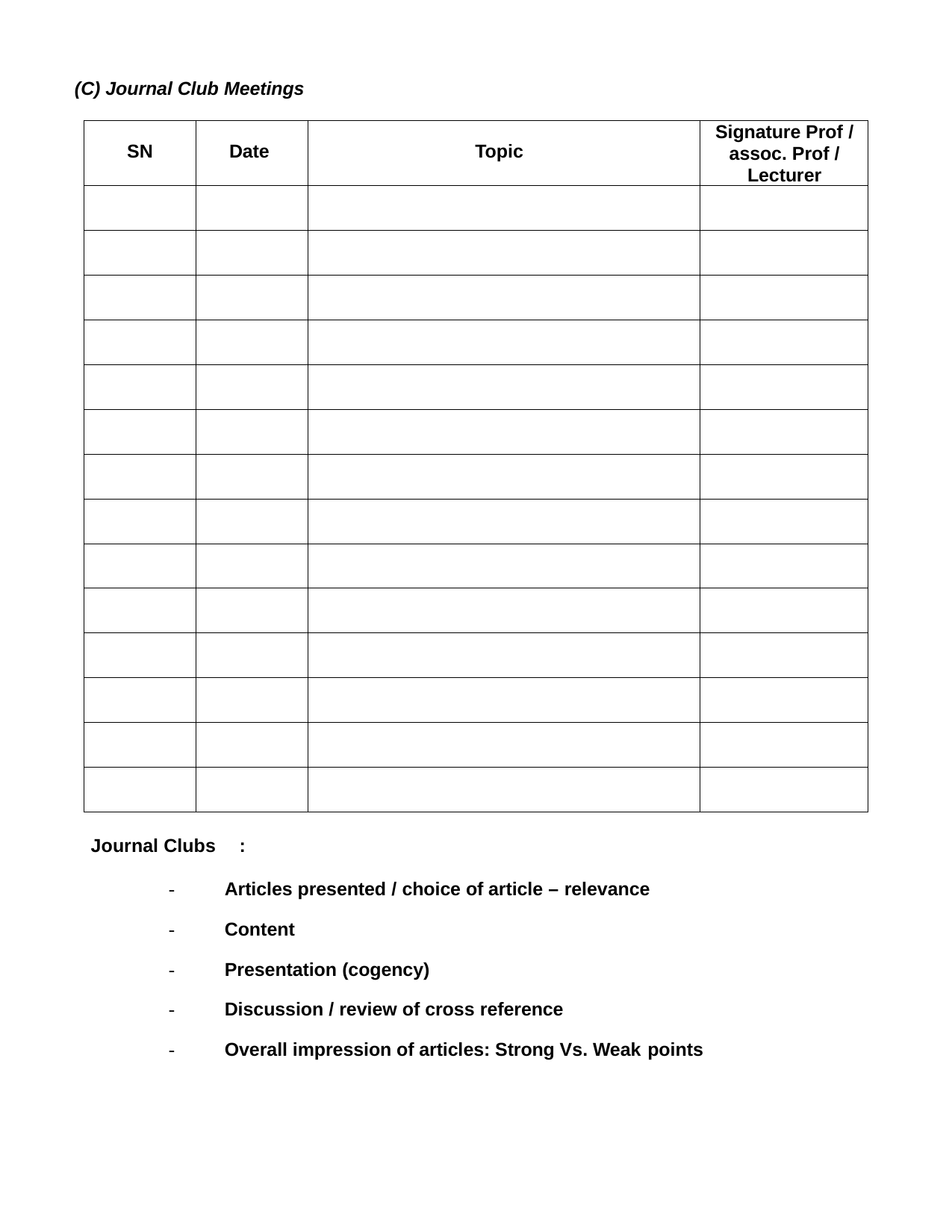

(C) Journal Club Meetings
| SN | Date | Topic | Signature Prof / assoc. Prof / Lecturer |
| --- | --- | --- | --- |
|  |  |  |  |
|  |  |  |  |
|  |  |  |  |
|  |  |  |  |
|  |  |  |  |
|  |  |  |  |
|  |  |  |  |
|  |  |  |  |
|  |  |  |  |
|  |  |  |  |
|  |  |  |  |
|  |  |  |  |
|  |  |  |  |
|  |  |  |  |
Journal Clubs	:
-
Articles presented / choice of article – relevance
-
Content
-
Presentation (cogency)
-
Discussion / review of cross reference
-
Overall impression of articles: Strong Vs. Weak points